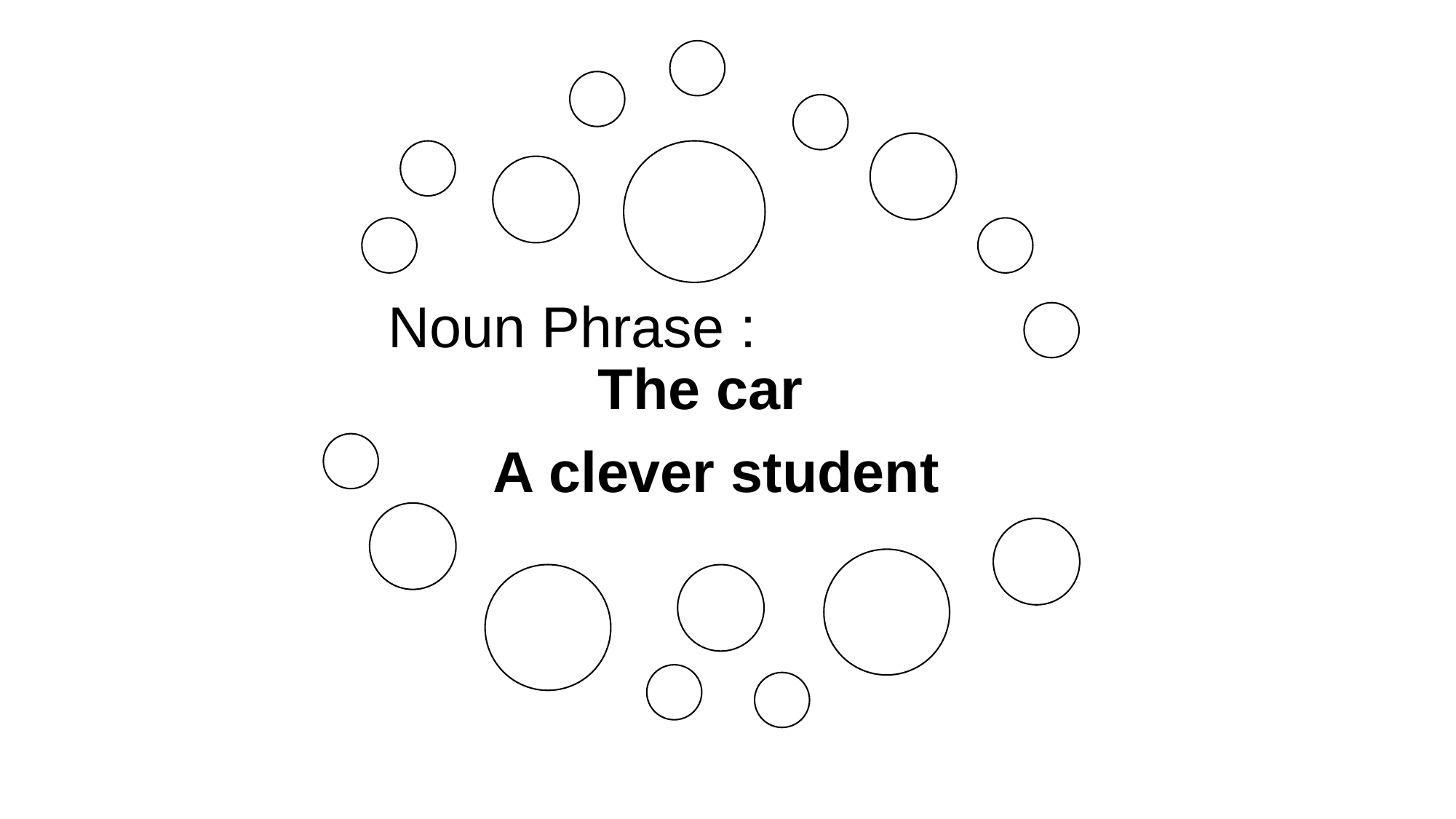

Noun Phrase :                  The car
 A clever student